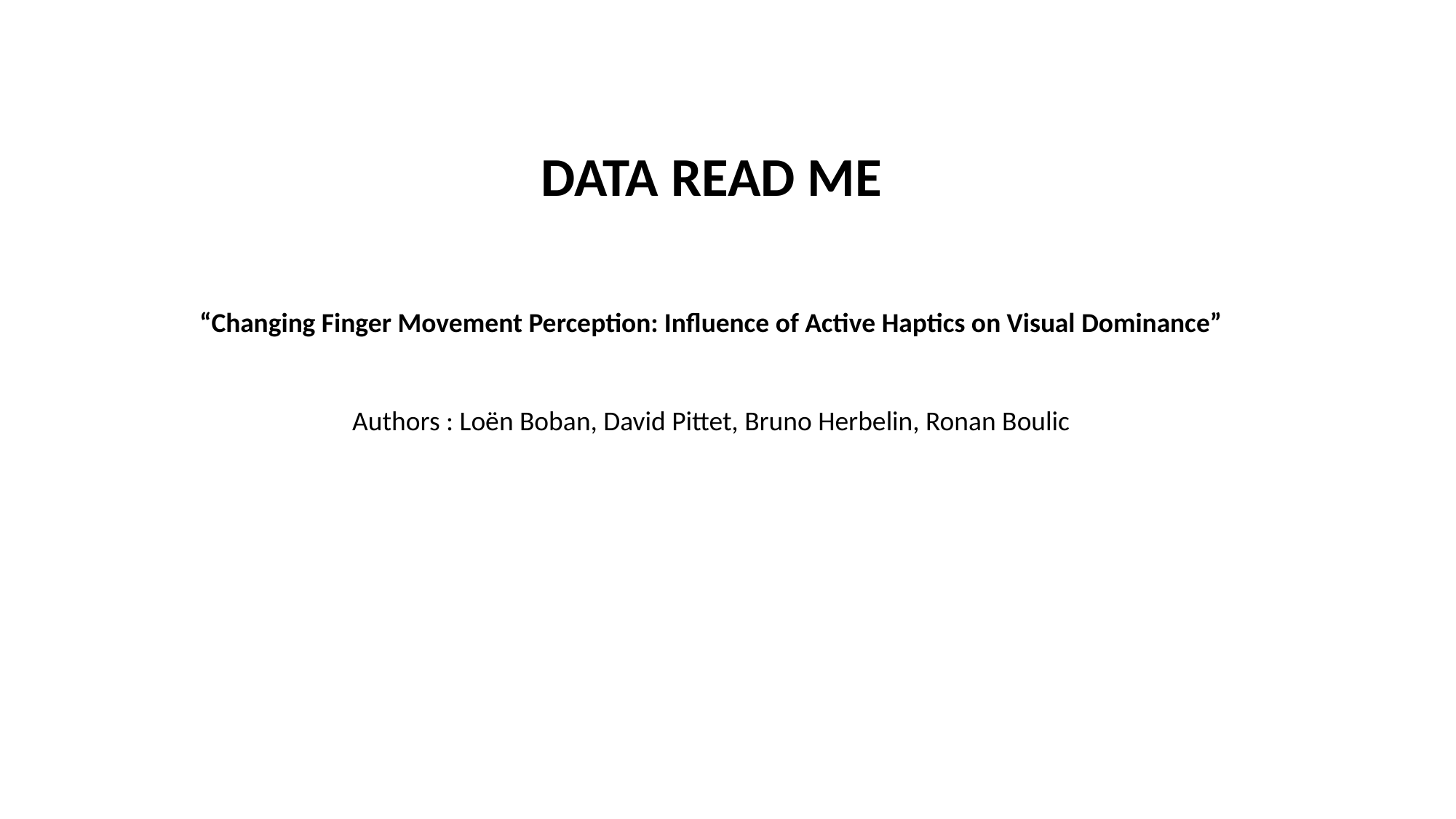

DATA READ ME

“Changing Finger Movement Perception: Influence of Active Haptics on Visual Dominance”

Authors : Loën Boban, David Pittet, Bruno Herbelin, Ronan Boulic